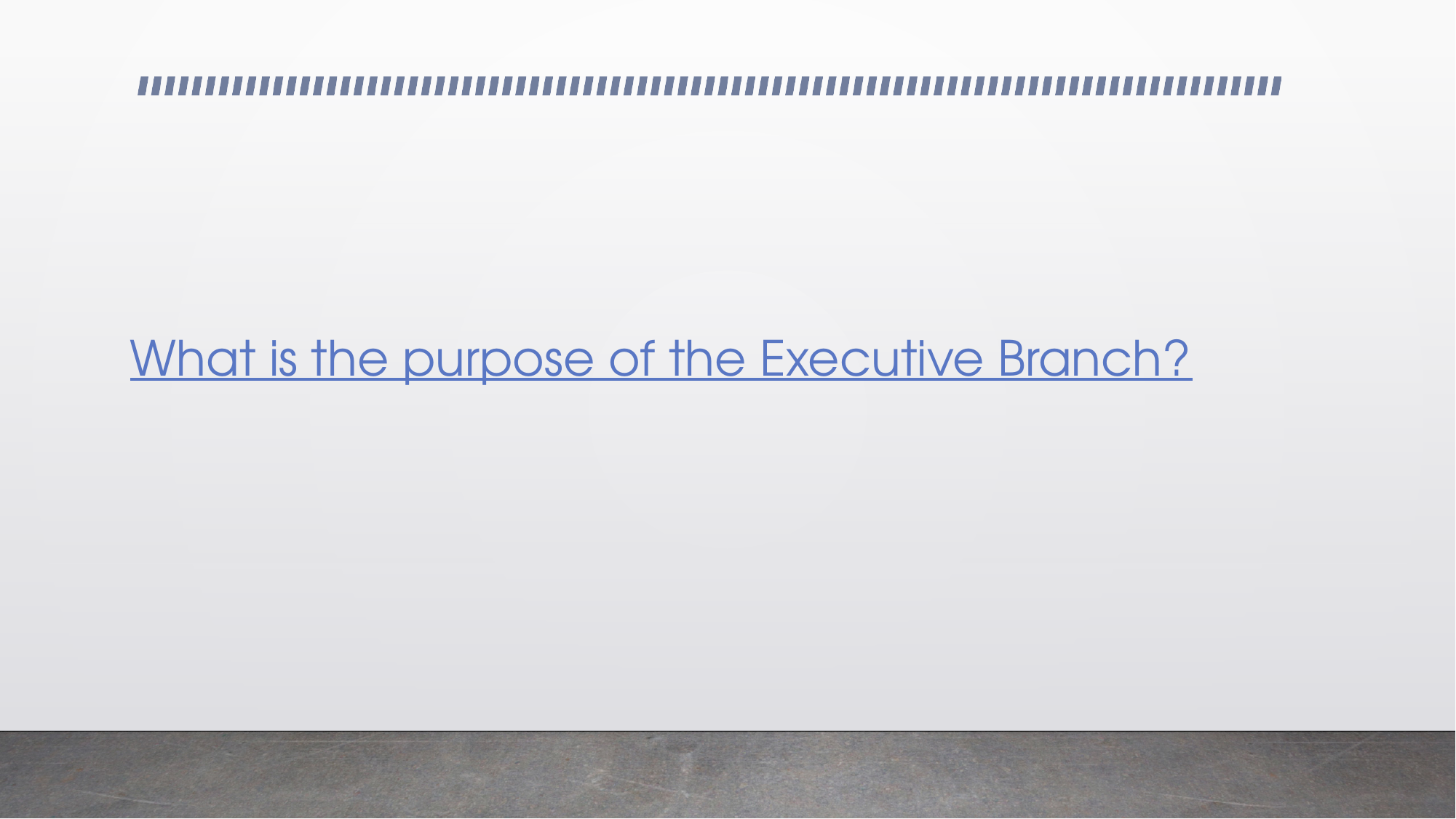

# What is the purpose of the Executive Branch?